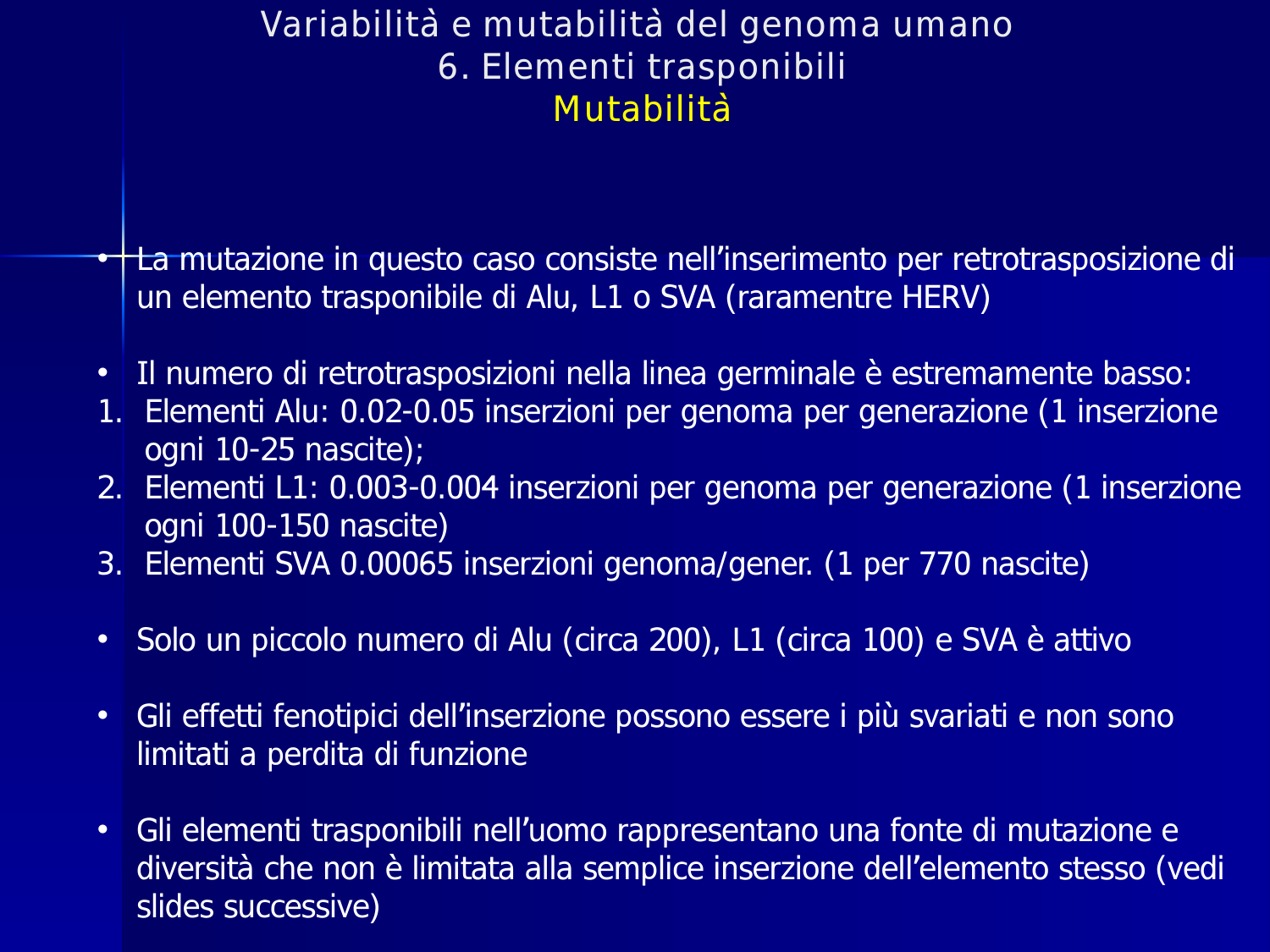

# Variabilità e mutabilità del genoma umano 6. Elementi trasponibili Mutabilità

La mutazione in questo caso consiste nell’inserimento per retrotrasposizione di un elemento trasponibile di Alu, L1 o SVA (raramentre HERV)

Il numero di retrotrasposizioni nella linea germinale è estremamente basso:
Elementi Alu: 0.02-0.05 inserzioni per genoma per generazione (1 inserzione ogni 10-25 nascite);
Elementi L1: 0.003-0.004 inserzioni per genoma per generazione (1 inserzione ogni 100-150 nascite)
Elementi SVA 0.00065 inserzioni genoma/gener. (1 per 770 nascite)

Solo un piccolo numero di Alu (circa 200), L1 (circa 100) e SVA è attivo

Gli effetti fenotipici dell’inserzione possono essere i più svariati e non sono limitati a perdita di funzione

Gli elementi trasponibili nell’uomo rappresentano una fonte di mutazione e diversità che non è limitata alla semplice inserzione dell’elemento stesso (vedi slides successive)